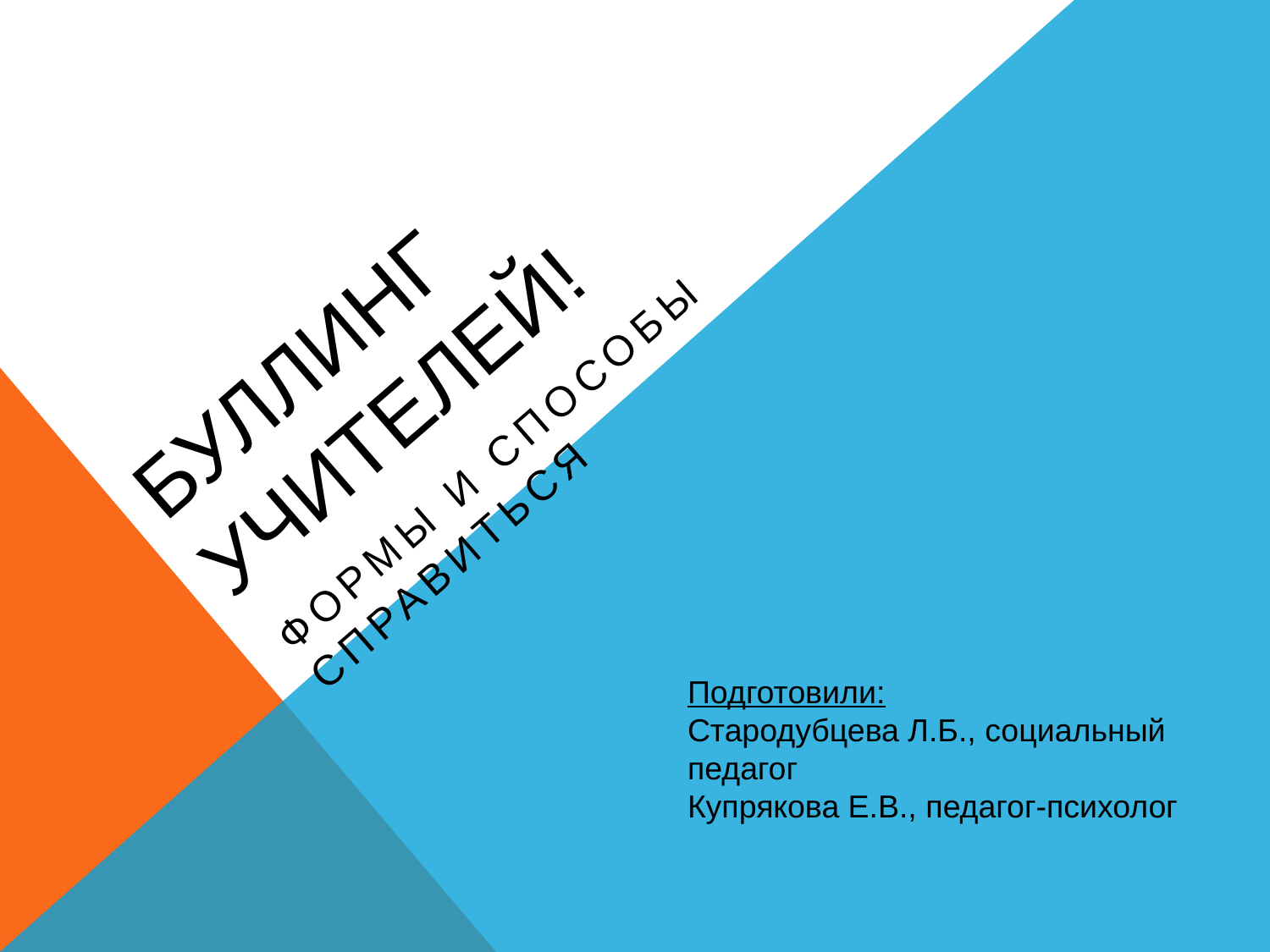

# Буллинг учителей!
Формы и способы справиться
Подготовили:
Стародубцева Л.Б., социальный педагог
Купрякова Е.В., педагог-психолог